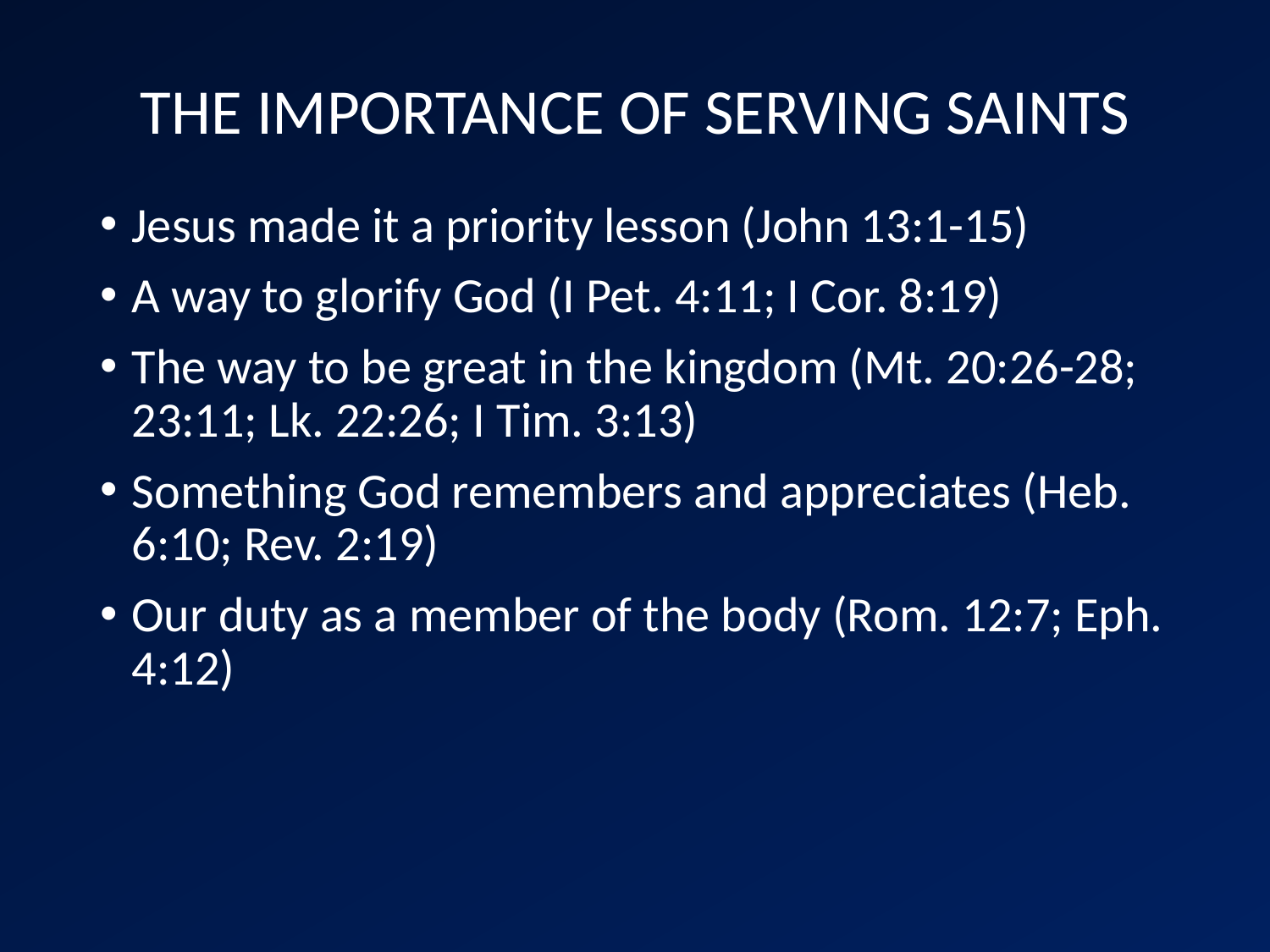

# THE IMPORTANCE OF SERVING SAINTS
Jesus made it a priority lesson (John 13:1-15)
A way to glorify God (I Pet. 4:11; I Cor. 8:19)
The way to be great in the kingdom (Mt. 20:26-28; 23:11; Lk. 22:26; I Tim. 3:13)
Something God remembers and appreciates (Heb. 6:10; Rev. 2:19)
Our duty as a member of the body (Rom. 12:7; Eph. 4:12)